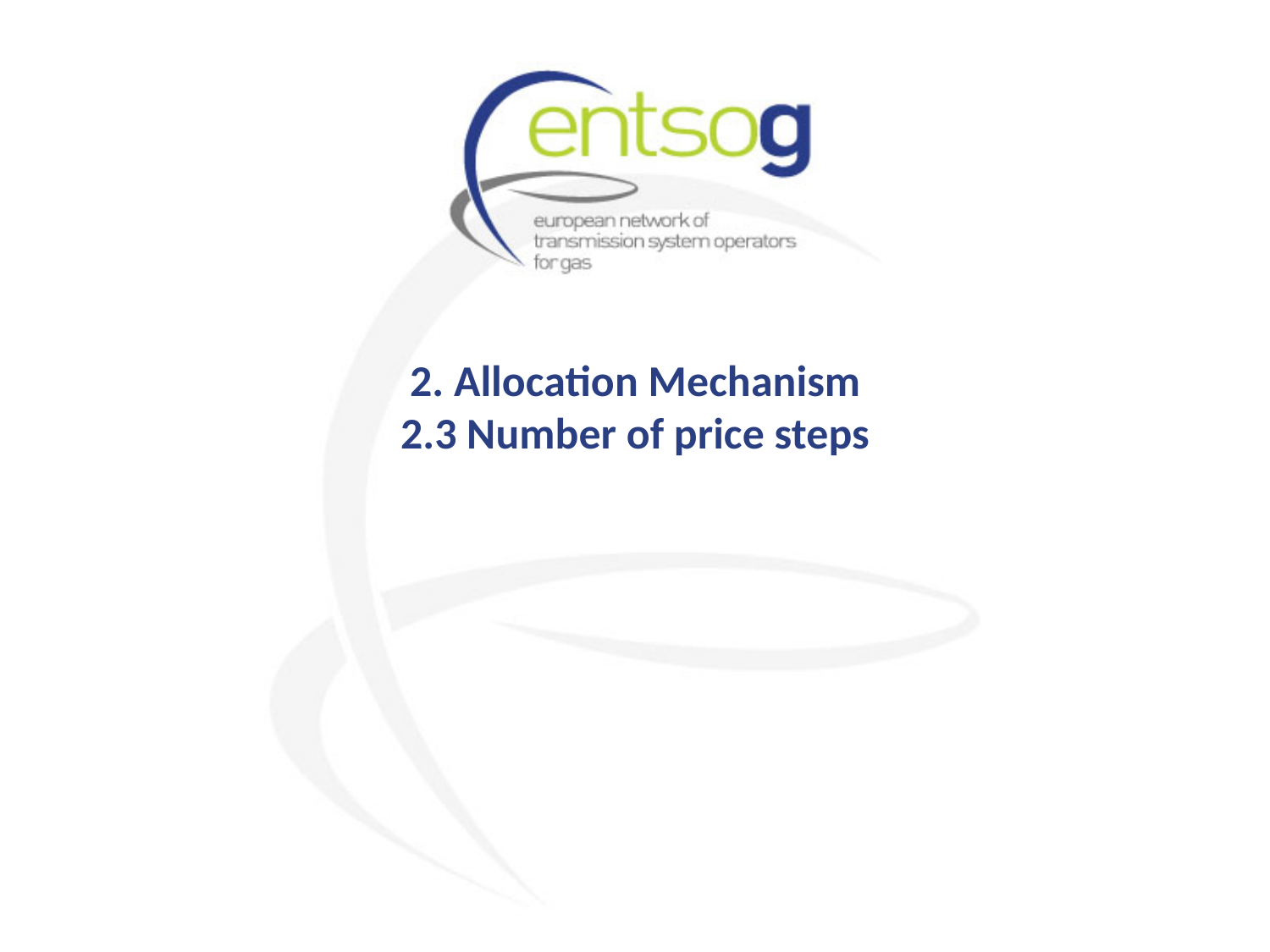

2. Allocation Mechanism
2.3 Number of price steps